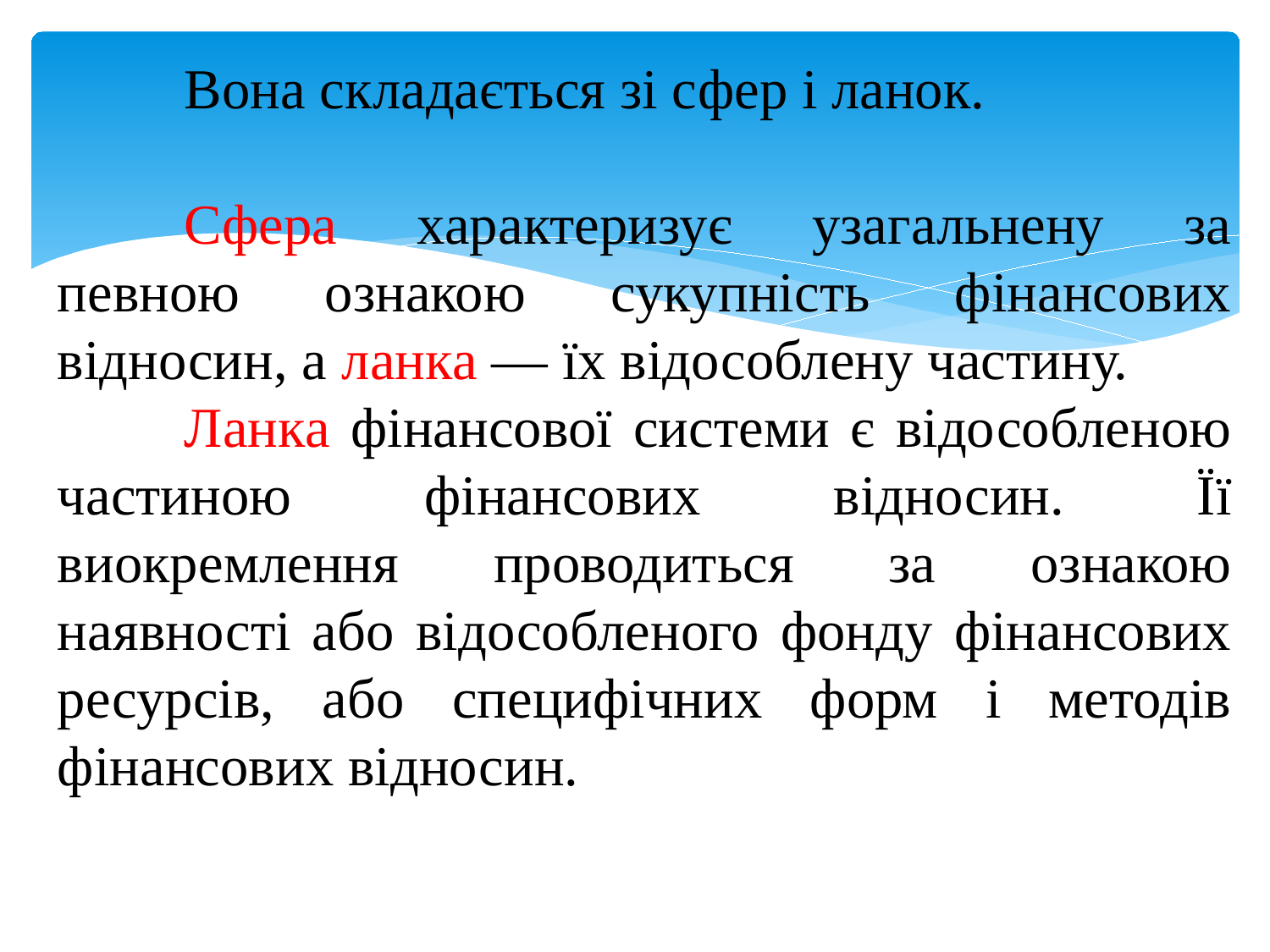

Вона складається зі сфер і ланок.

	Сфера характеризує узагальнену за певною ознакою сукупність фінансових відносин, а ланка — їх відособлену частину.
	Ланка фінансової системи є відособленою частиною фінансових відносин. Її виокремлення проводиться за ознакою наявності або відособленого фонду фінансових ресурсів, або специфічних форм і методів фінансових відносин.